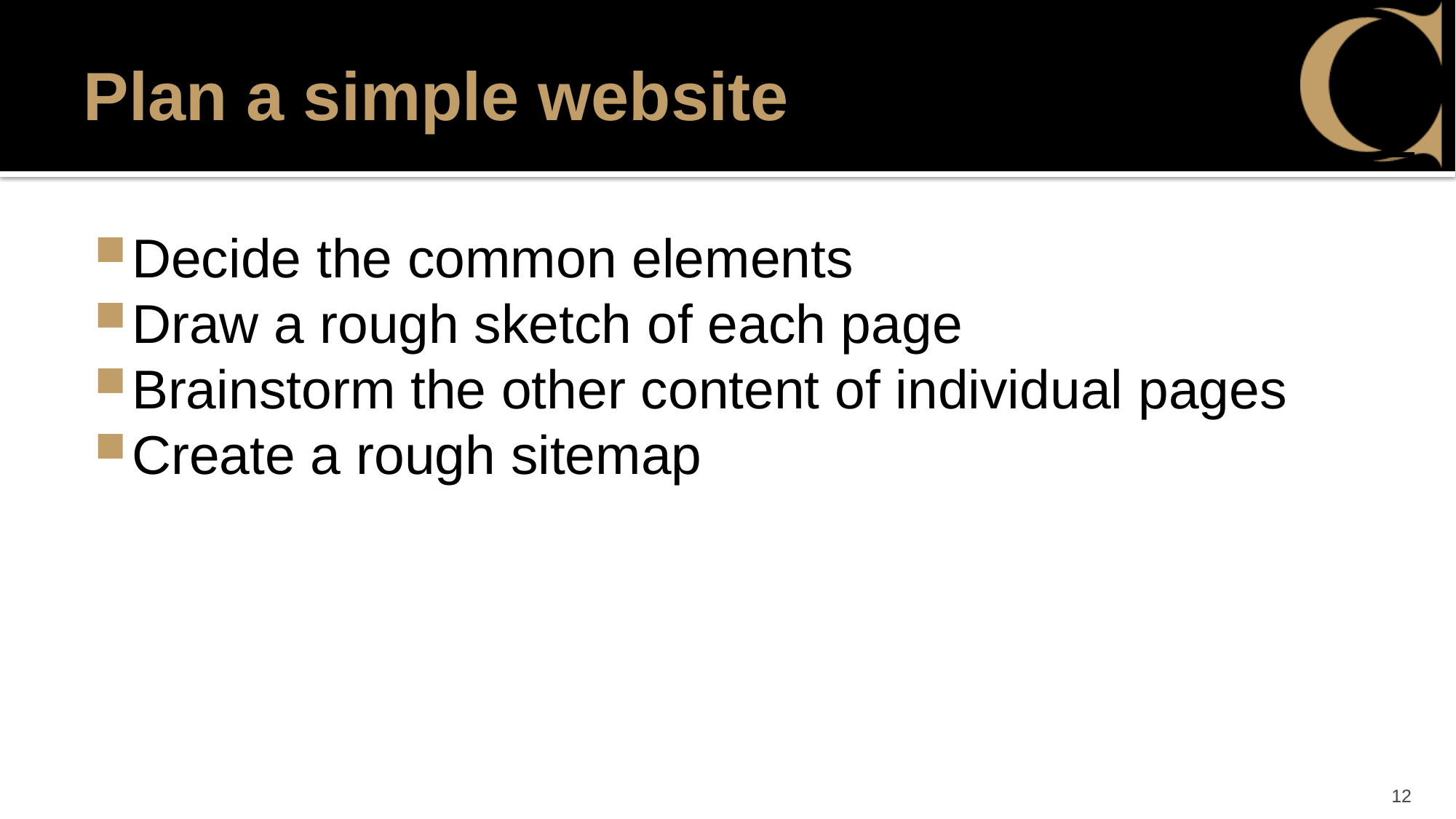

# Plan a simple website
Decide the common elements
Draw a rough sketch of each page
Brainstorm the other content of individual pages
Create a rough sitemap
12